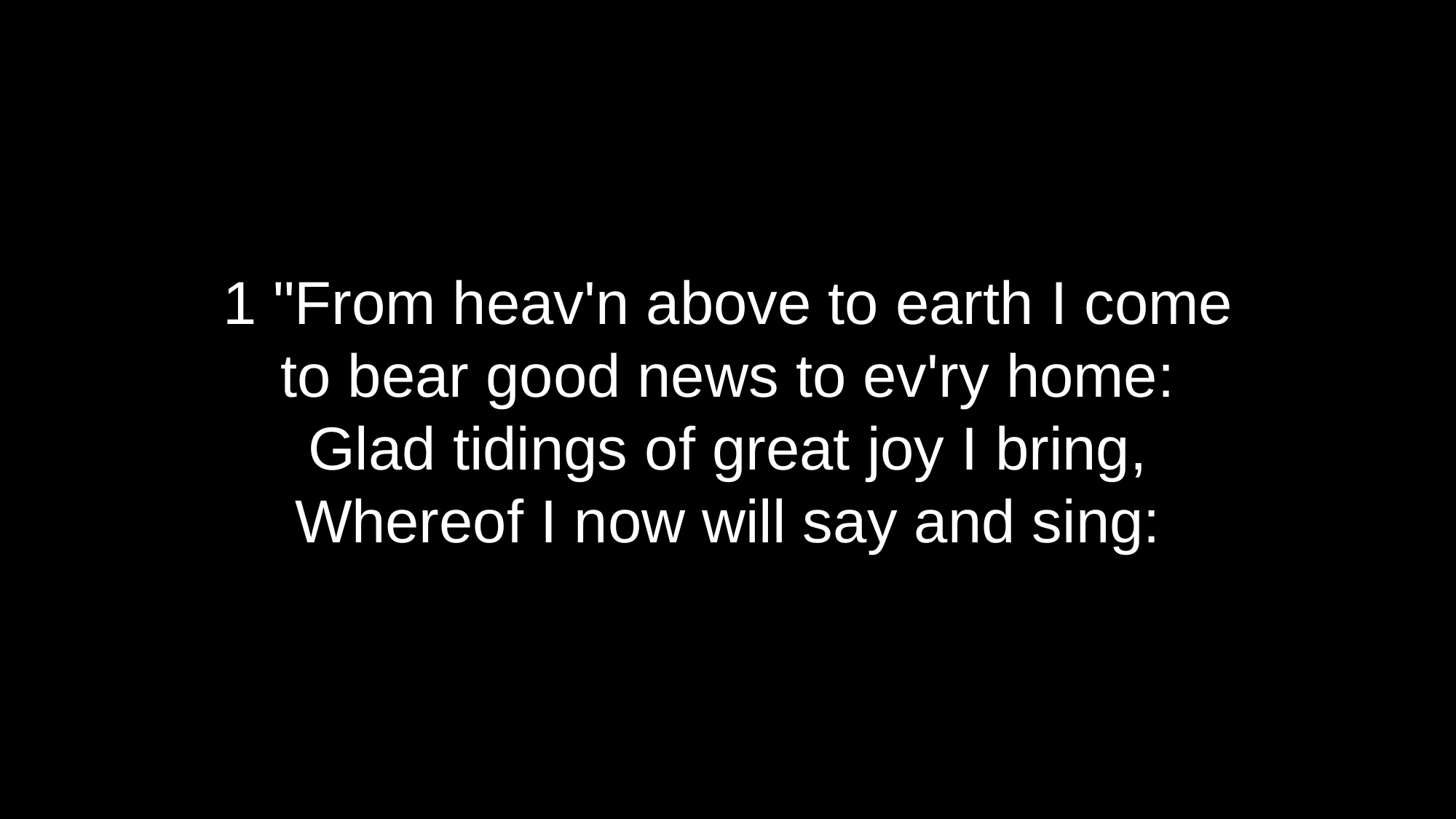

1 "From heav'n above to earth I come
to bear good news to ev'ry home:
Glad tidings of great joy I bring,
Whereof I now will say and sing: